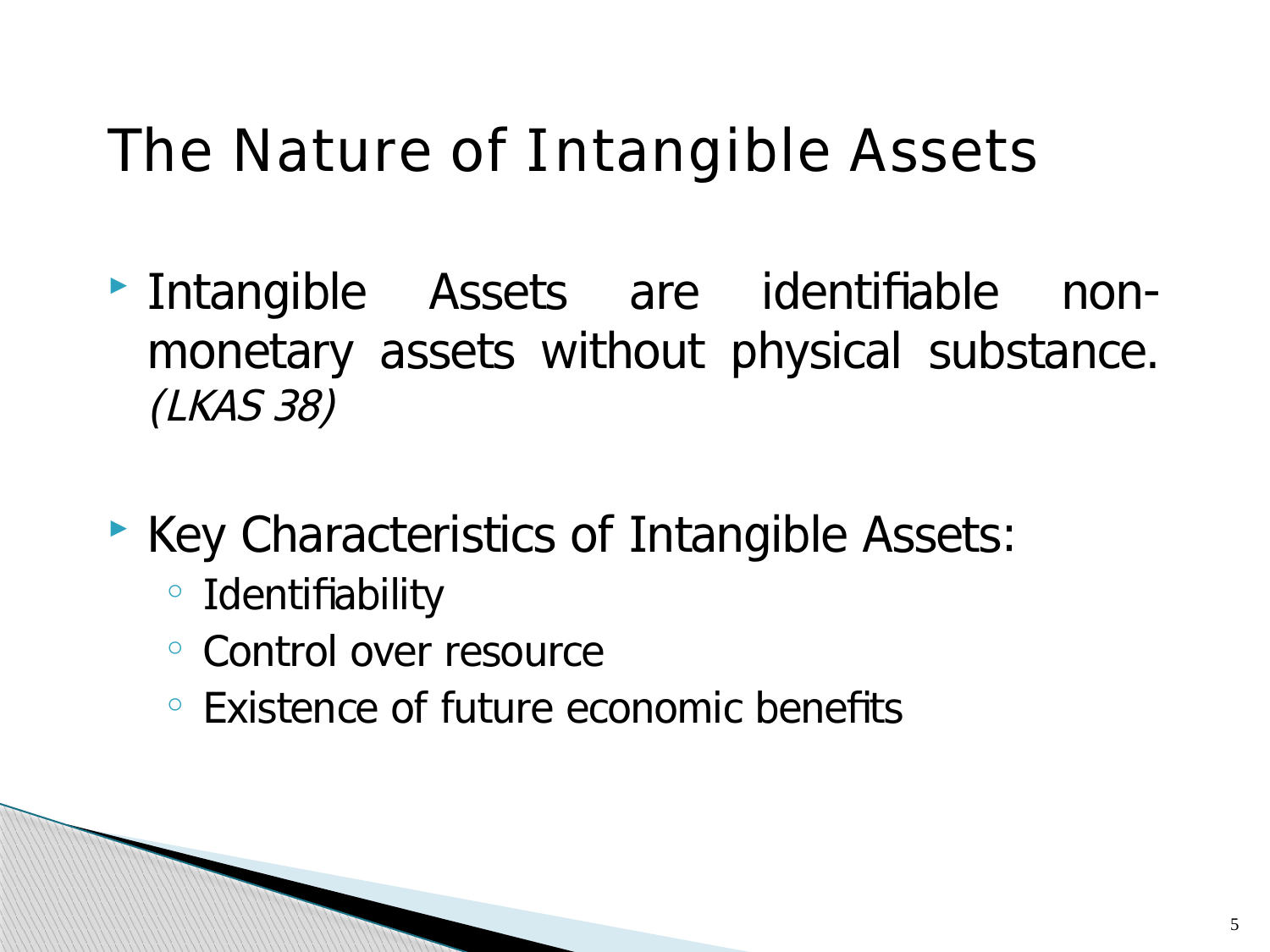

# The Nature of Intangible Assets
Intangible Assets are identifiable non-monetary assets without physical substance. (LKAS 38)

Key Characteristics of Intangible Assets:
Identifiability
Control over resource
Existence of future economic benefits

5